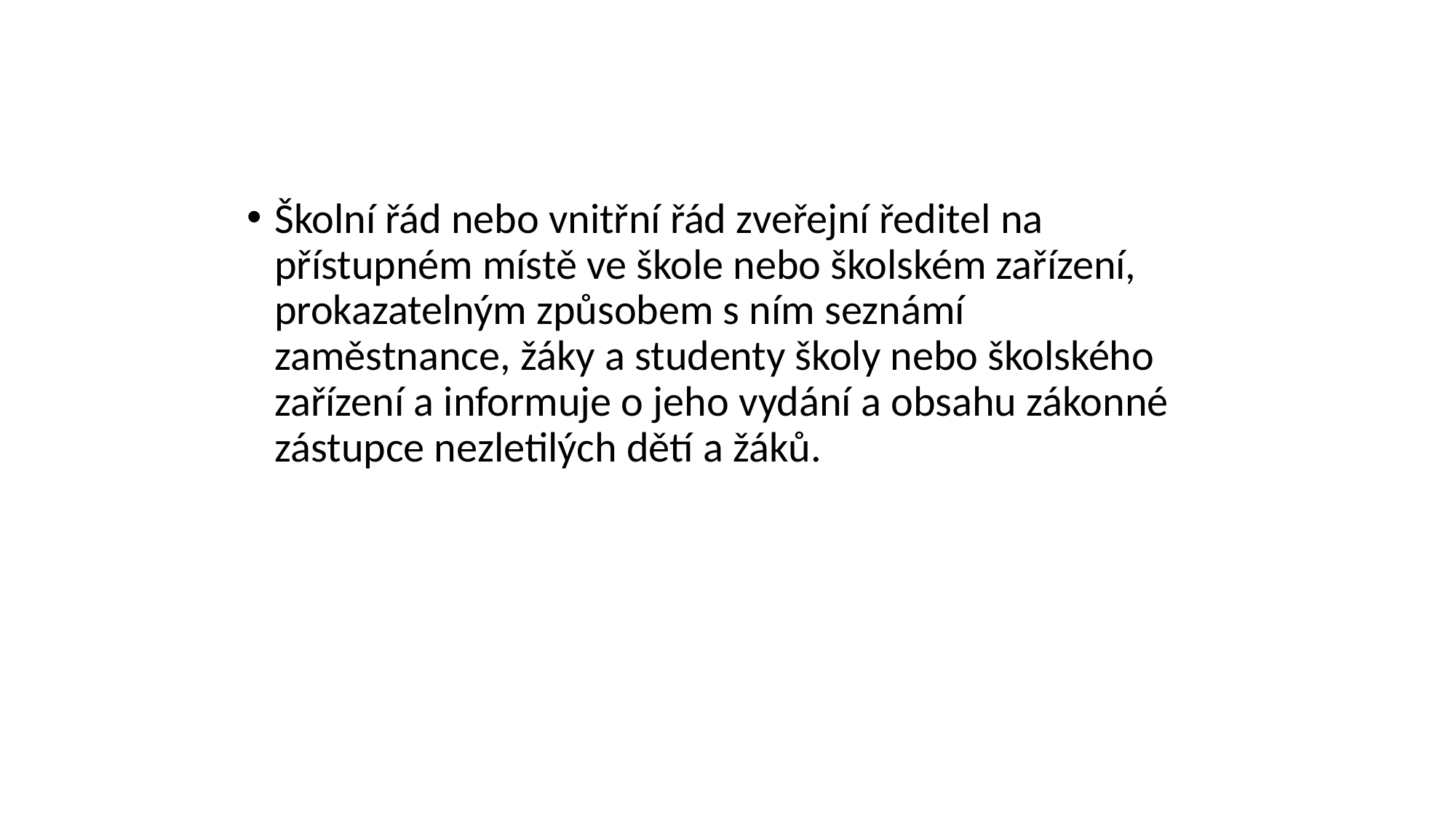

#
Školní řád nebo vnitřní řád zveřejní ředitel na přístupném místě ve škole nebo školském zařízení, prokazatelným způsobem s ním seznámí zaměstnance, žáky a studenty školy nebo školského zařízení a informuje o jeho vydání a obsahu zákonné zástupce nezletilých dětí a žáků.